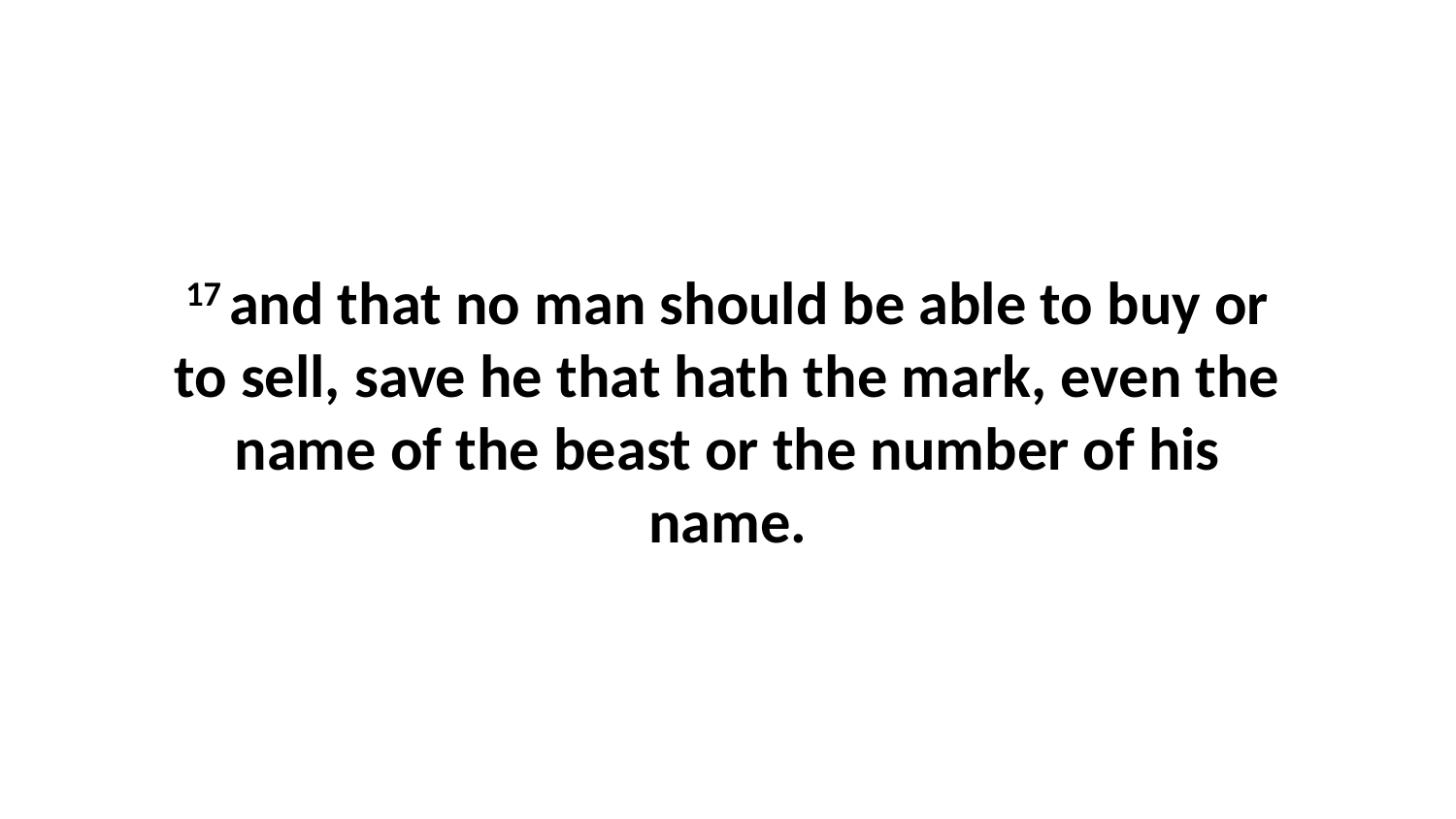

17 and that no man should be able to buy or to sell, save he that hath the mark, even the name of the beast or the number of his name.